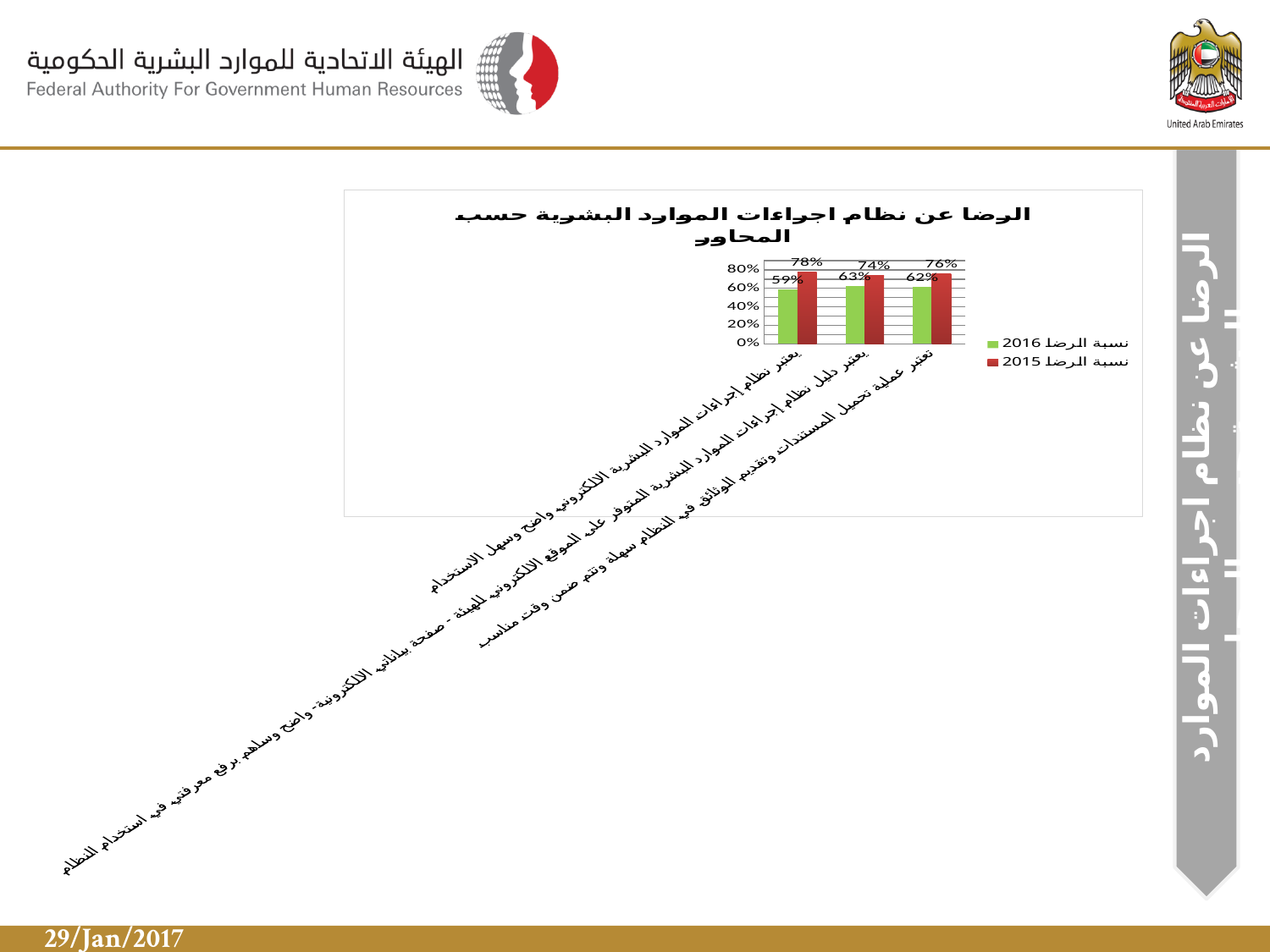

الرضا عن نظام اجراءات الموارد البشرية حسب المحاور

### Chart: الرضا عن نظام اجراءات الموارد البشرية حسب المحاور

| Category | نسبة الرضا 2016 | نسبة الرضا 2015 |
|---|---|---|
| يعتبر نظام إجراءات الموارد البشرية الالكتروني واضح وسهل الاستخدام | 0.5923076923076923 | 0.78 |
| يعتبر دليل نظام إجراءات الموارد البشرية المتوفر على الموقع الالكتروني للهيئة - صفحة بياناتي الالكترونية- واضح وساهم برفع معرفتي في استخدام النظام | 0.6307692307692307 | 0.74 |
| تعتبر عملية تحميل المستندات وتقديم الوثائق في النظام سهلة وتتم ضمن وقت مناسب | 0.6153846153846154 | 0.76 |